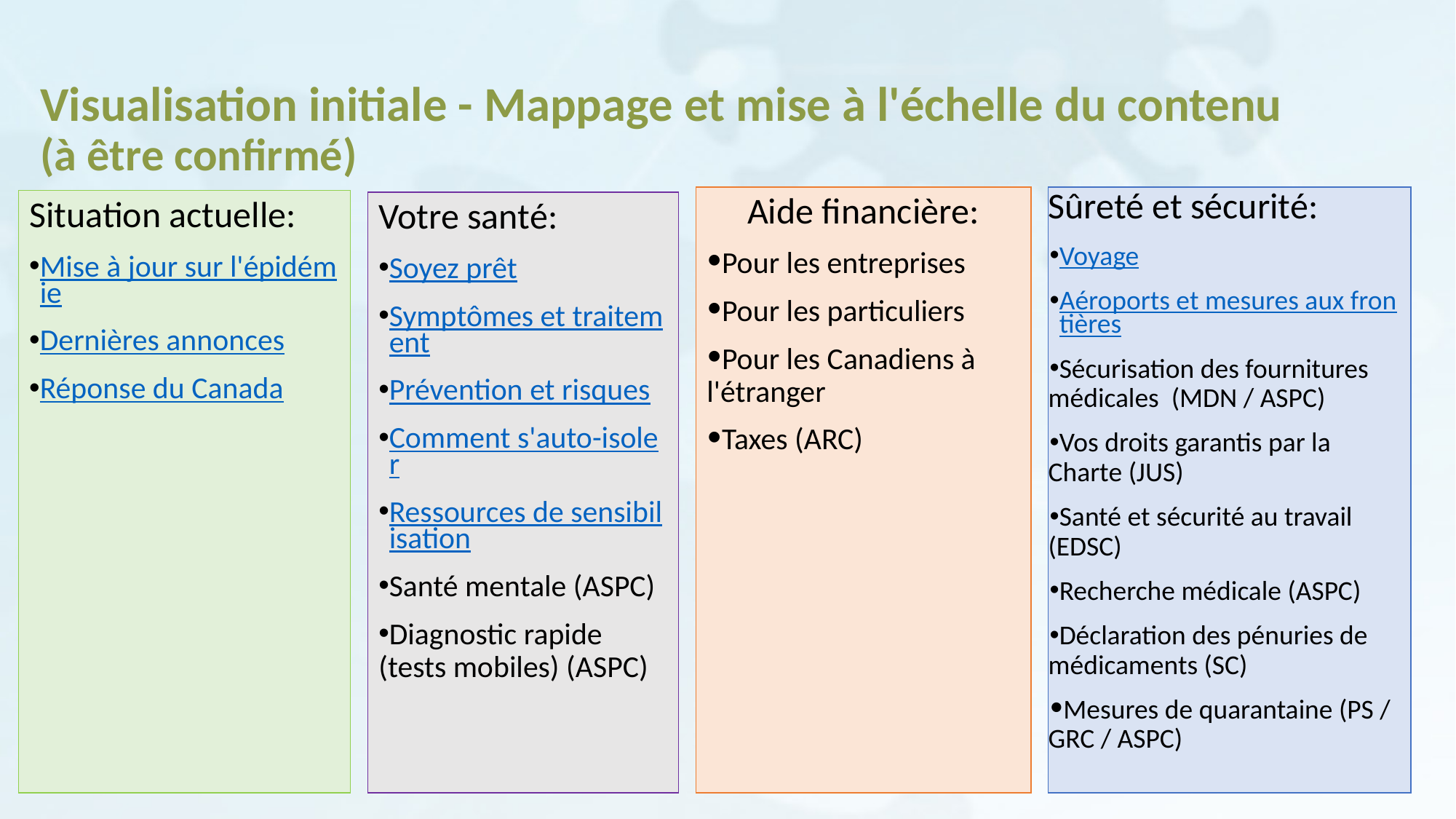

# Visualisation initiale - Mappage et mise à l'échelle du contenu
(à être confirmé)
Sûreté et sécurité:
Voyage
Aéroports et mesures aux frontières
Sécurisation des fournitures médicales  (MDN / ASPC)
Vos droits garantis par la Charte (JUS)
Santé et sécurité au travail (EDSC)
Recherche médicale (ASPC)
Déclaration des pénuries de médicaments (SC)
Mesures de quarantaine (PS / GRC / ASPC)

Aide financière:
Pour les entreprises
Pour les particuliers
Pour les Canadiens à l'étranger
Taxes (ARC)

Situation actuelle:
Mise à jour sur l'épidémie
Dernières annonces
Réponse du Canada

Votre santé:
Soyez prêt
Symptômes et traitement
Prévention et risques
Comment s'auto-isoler
Ressources de sensibilisation
Santé mentale (ASPC)
Diagnostic rapide (tests mobiles) (ASPC)